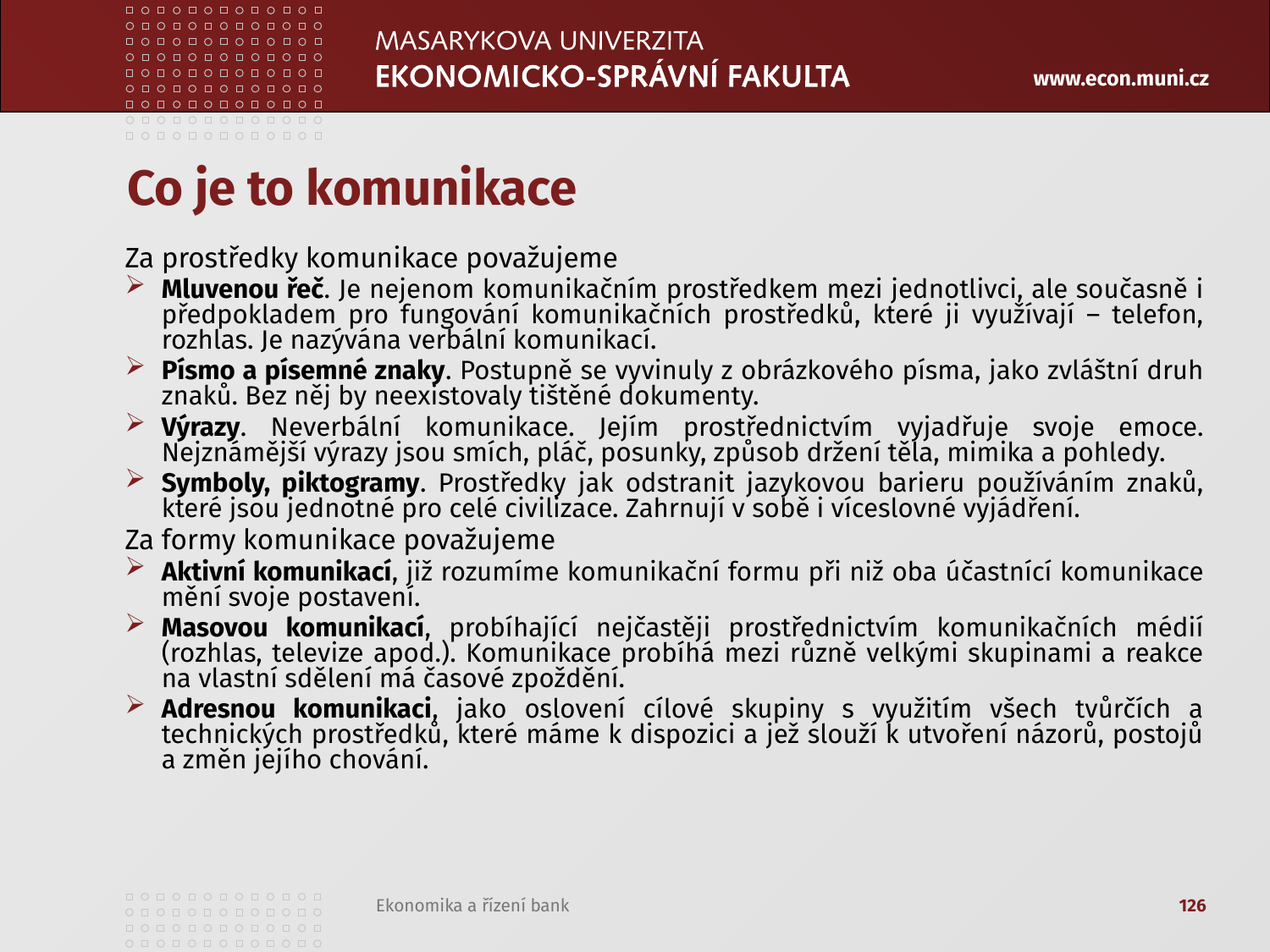

# Co je to komunikace
Za prostředky komunikace považujeme
Mluvenou řeč. Je nejenom komunikačním prostředkem mezi jednotlivci, ale současně i předpokladem pro fungování komunikačních prostředků, které ji využívají – telefon, rozhlas. Je nazývána verbální komunikací.
Písmo a písemné znaky. Postupně se vyvinuly z obrázkového písma, jako zvláštní druh znaků. Bez něj by neexistovaly tištěné dokumenty.
Výrazy. Neverbální komunikace. Jejím prostřednictvím vyjadřuje svoje emoce. Nejznámější výrazy jsou smích, pláč, posunky, způsob držení těla, mimika a pohledy.
Symboly, piktogramy. Prostředky jak odstranit jazykovou barieru používáním znaků, které jsou jednotné pro celé civilizace. Zahrnují v sobě i víceslovné vyjádření.
Za formy komunikace považujeme
Aktivní komunikací, již rozumíme komunikační formu při niž oba účastnící komunikace mění svoje postavení.
Masovou komunikací, probíhající nejčastěji prostřednictvím komunikačních médií (rozhlas, televize apod.). Komunikace probíhá mezi různě velkými skupinami a reakce na vlastní sdělení má časové zpoždění.
Adresnou komunikaci, jako oslovení cílové skupiny s využitím všech tvůrčích a technických prostředků, které máme k dispozici a jež slouží k utvoření názorů, postojů a změn jejího chování.
126
Ekonomika a řízení bank